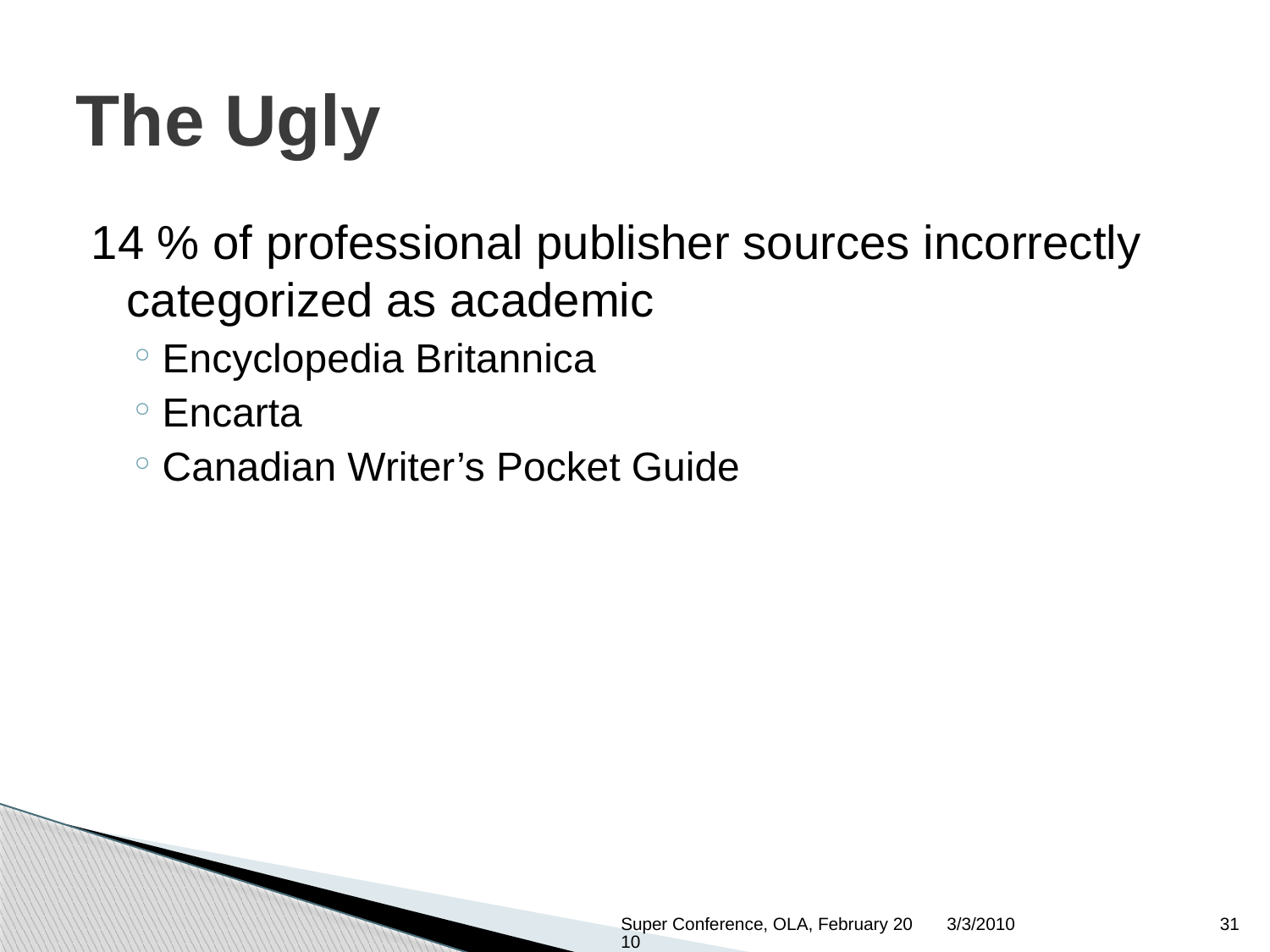

# The Ugly
14 % of professional publisher sources incorrectly categorized as academic
Encyclopedia Britannica
Encarta
Canadian Writer’s Pocket Guide

Super Conference, OLA, February 2010
3/3/2010
31